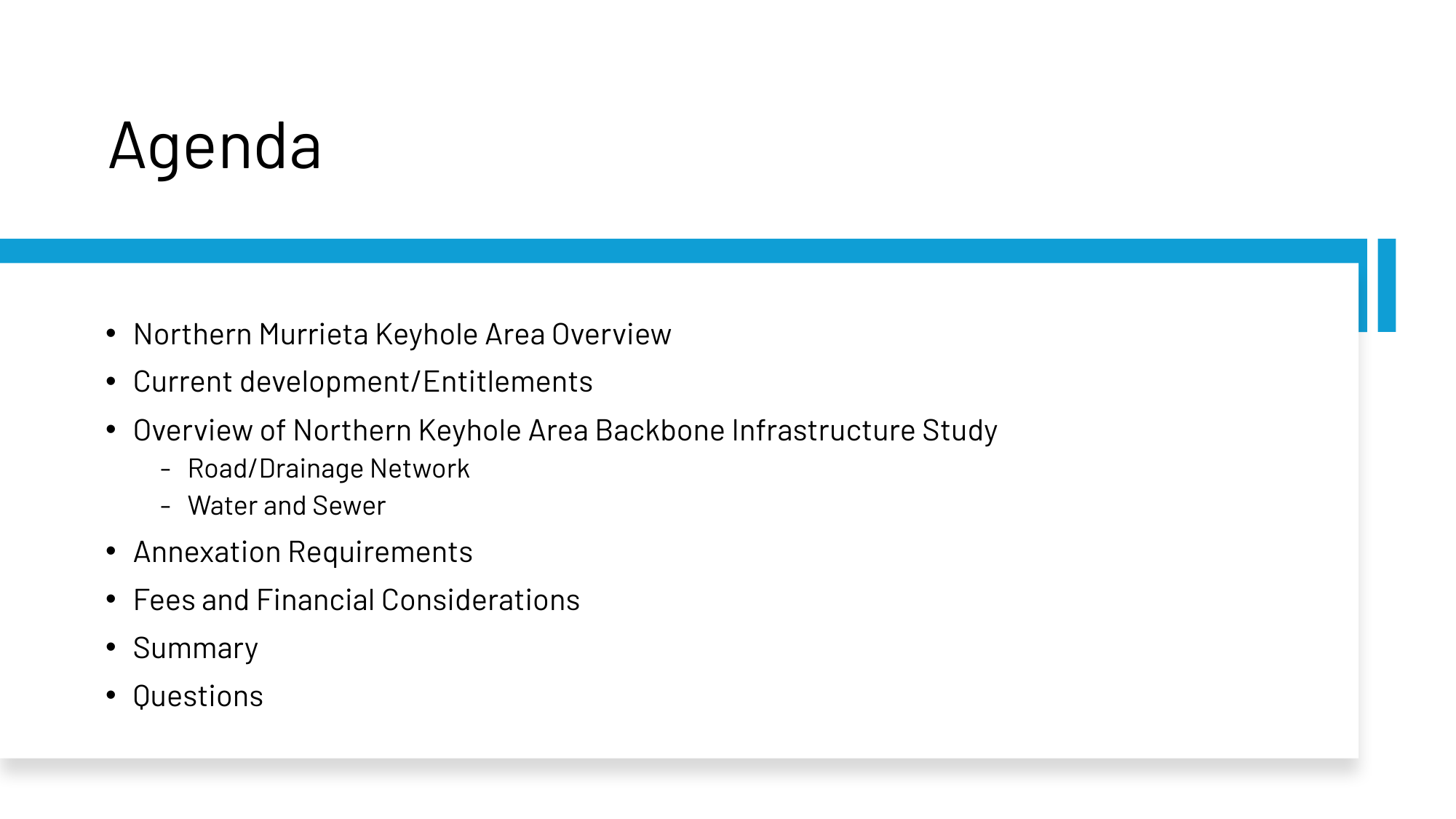

# Agenda

Northern Murrieta Keyhole Area Overview
Current development/Entitlements
Overview of Northern Keyhole Area Backbone Infrastructure Study
Road/Drainage Network
Water and Sewer
Annexation Requirements
Fees and Financial Considerations
Summary
Questions
2